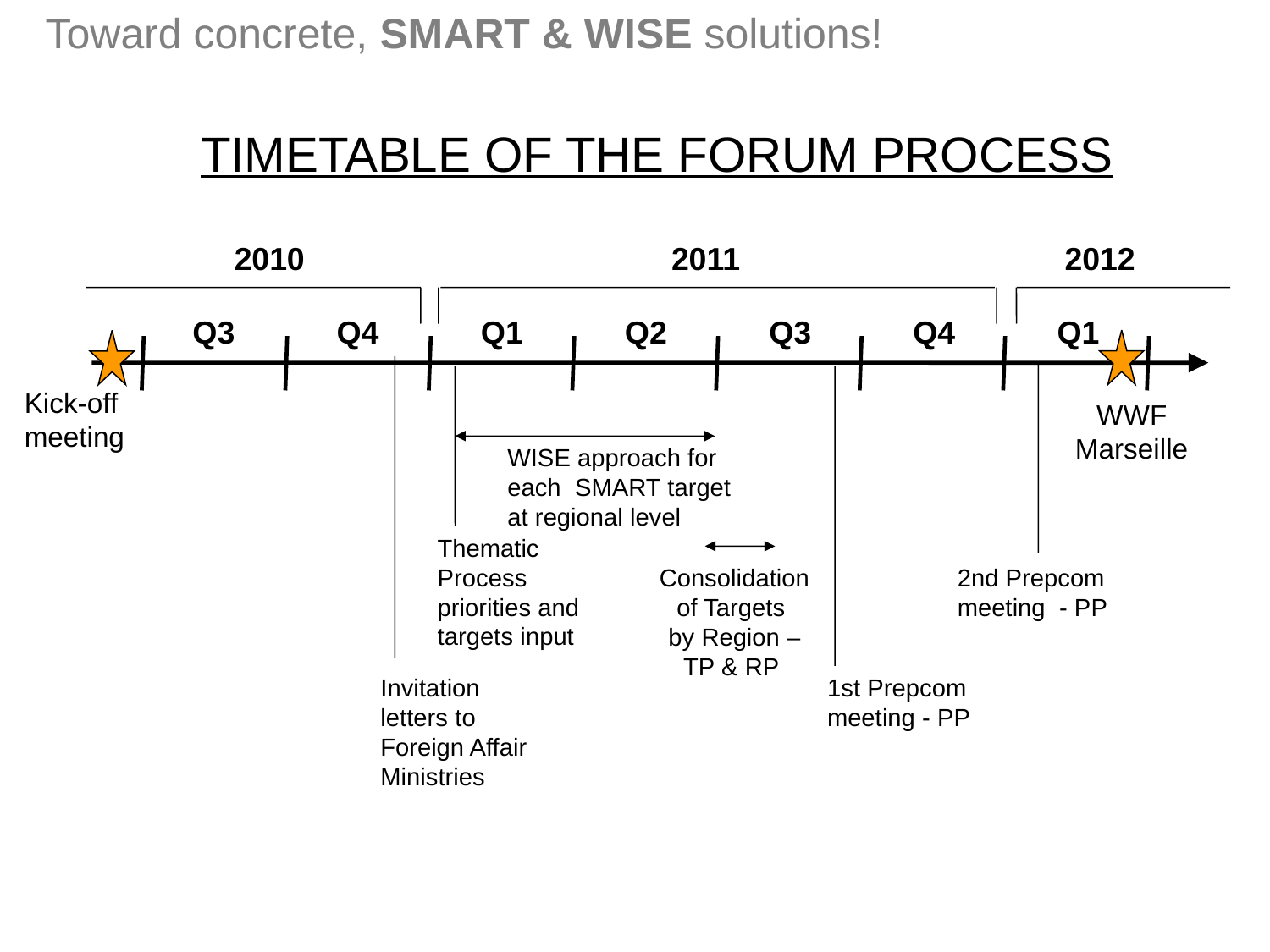

Toward concrete, SMART & WISE solutions!
# TIMETABLE OF THE FORUM PROCESS
2010
2011
2012

Q3
Q4
Q1
Q2
Q3
Q4
Q1

Kick-off meeting
WWF Marseille

WISE approach for each  SMART target at regional level
Thematic Process priorities and targets input

Consolidation of Targets
by Region – TP & RP
2nd Prepcom meeting  - PP
Invitation letters to Foreign Affair Ministries
1st Prepcom meeting - PP